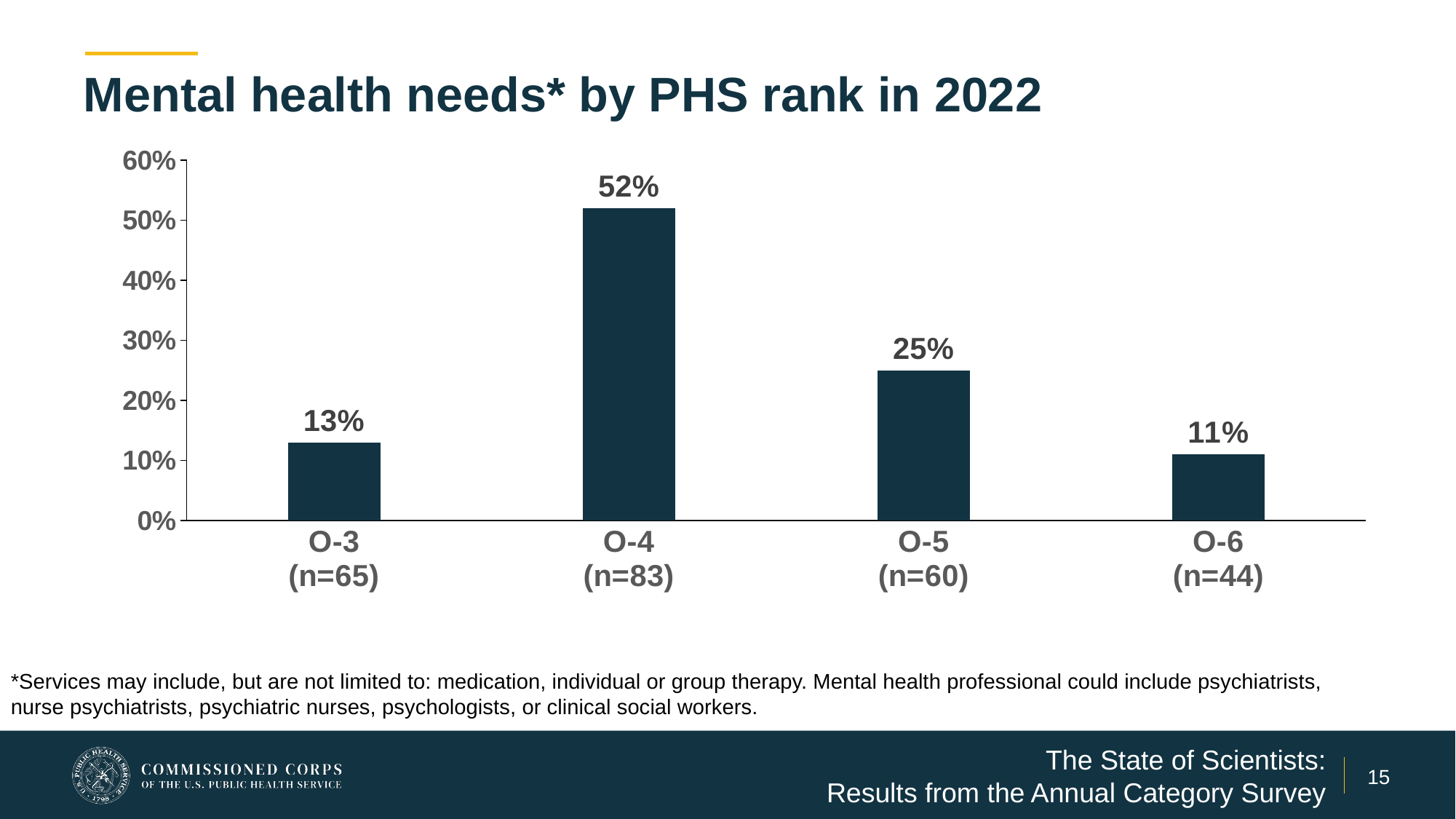

# Mental health needs* by PHS rank in 2022

### Chart

| Category | Column3 |
|---|---|
| O-3
(n=65) | 0.13 |
| O-4
(n=83) | 0.52 |
| O-5
(n=60) | 0.25 |
| O-6
(n=44) | 0.11 |
*Services may include, but are not limited to: medication, individual or group therapy. Mental health professional could include psychiatrists, nurse psychiatrists, psychiatric nurses, psychologists, or clinical social workers.
The State of Scientists:
Results from the Annual Category Survey